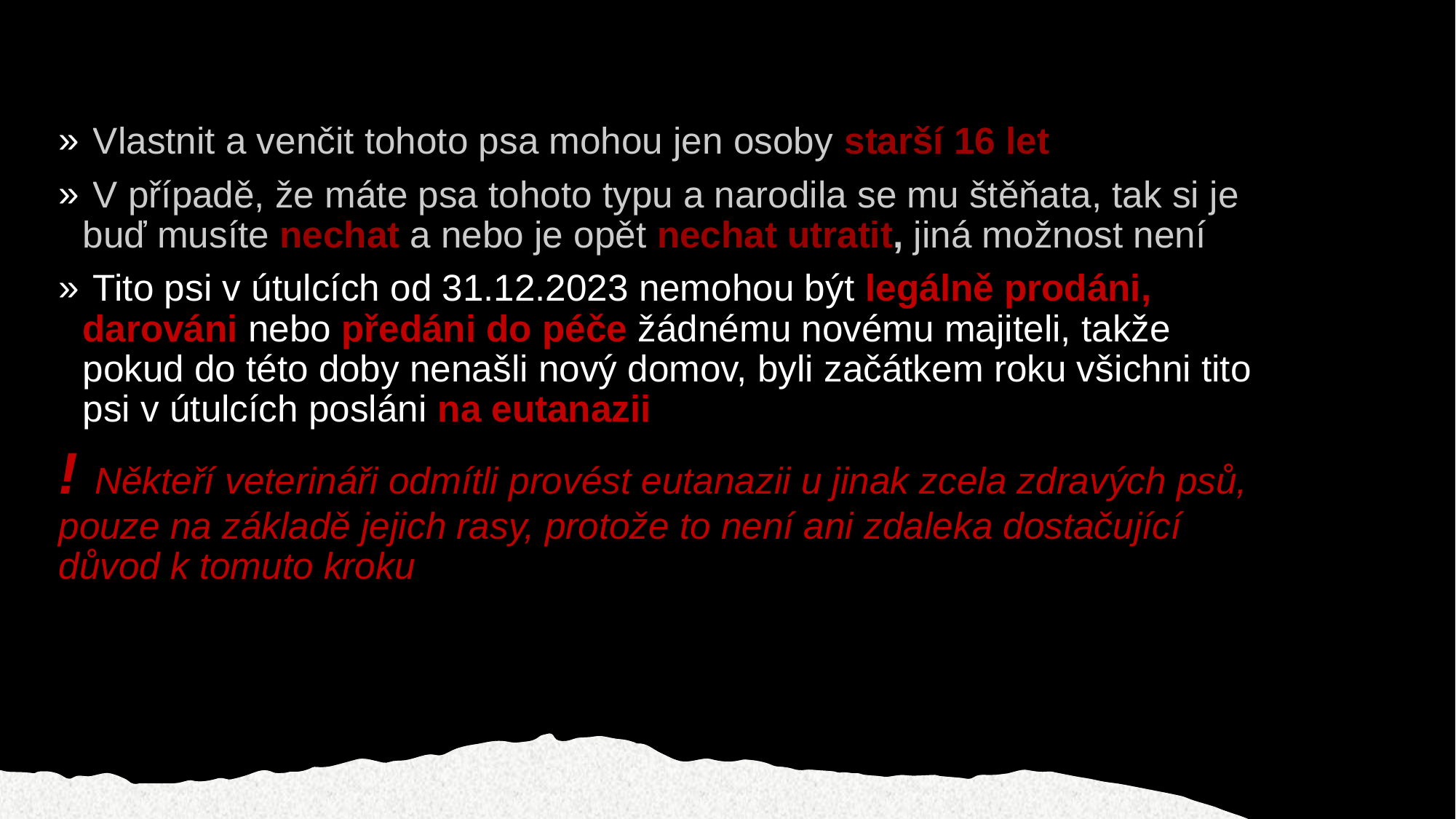

Vlastnit a venčit tohoto psa mohou jen osoby starší 16 let
 V případě, že máte psa tohoto typu a narodila se mu štěňata, tak si je buď musíte nechat a nebo je opět nechat utratit, jiná možnost není
 Tito psi v útulcích od 31.12.2023 nemohou být legálně prodáni, darováni nebo předáni do péče žádnému novému majiteli, takže pokud do této doby nenašli nový domov, byli začátkem roku všichni tito psi v útulcích posláni na eutanazii
! Někteří veterináři odmítli provést eutanazii u jinak zcela zdravých psů, pouze na základě jejich rasy, protože to není ani zdaleka dostačující důvod k tomuto kroku